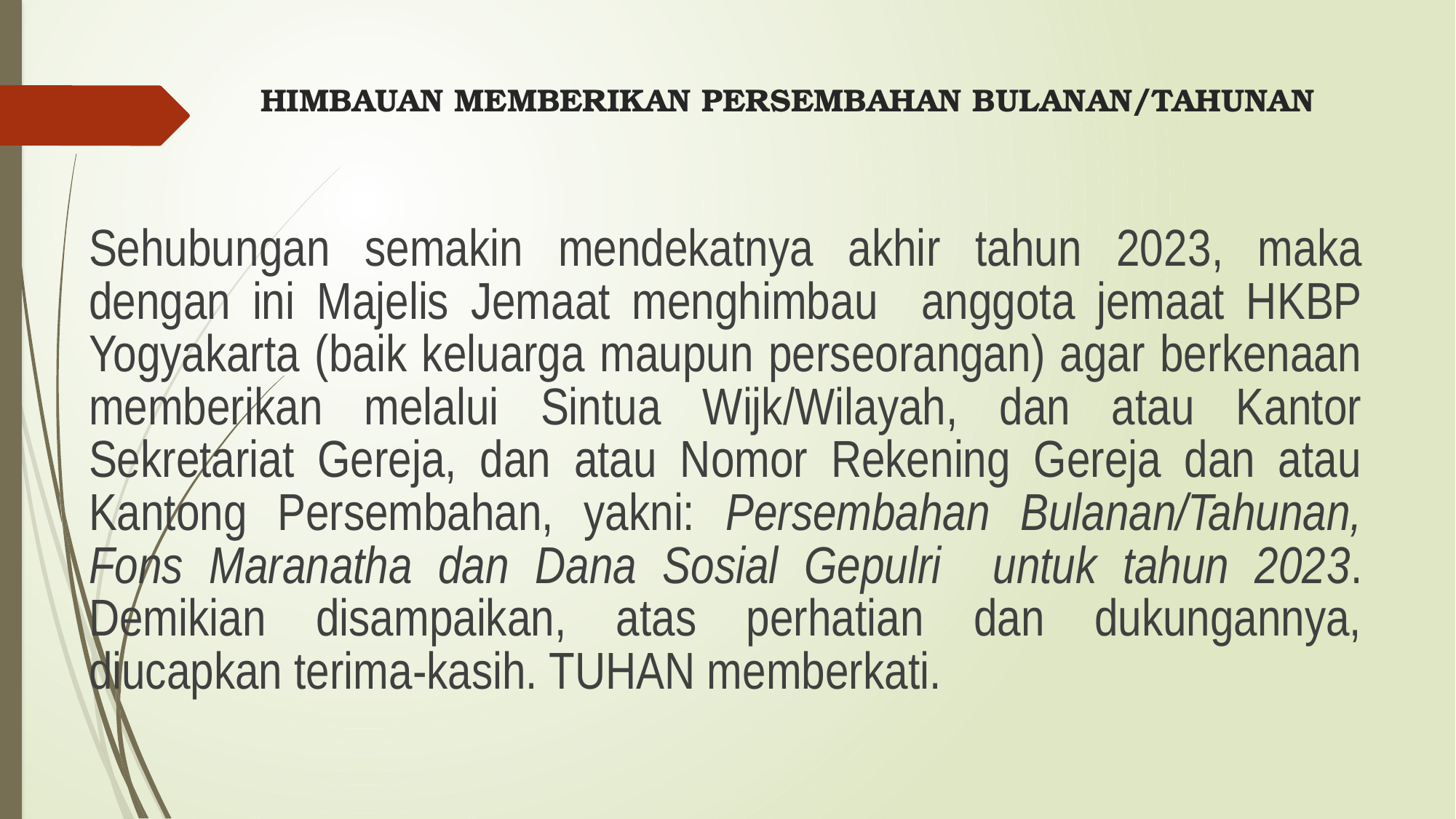

# himbaUAN memberikan PERSEMBAHAN BULANAN/TAHUNAN
Sehubungan semakin mendekatnya akhir tahun 2023, maka dengan ini Majelis Jemaat menghimbau  anggota jemaat HKBP Yogyakarta (baik keluarga maupun perseorangan) agar berkenaan memberikan melalui Sintua Wijk/Wilayah, dan atau Kantor Sekretariat Gereja, dan atau Nomor Rekening Gereja dan atau Kantong Persembahan, yakni: Persembahan Bulanan/Tahunan, Fons Maranatha dan Dana Sosial Gepulri  untuk tahun 2023. Demikian disampaikan, atas perhatian dan dukungannya, diucapkan terima-kasih. TUHAN memberkati.